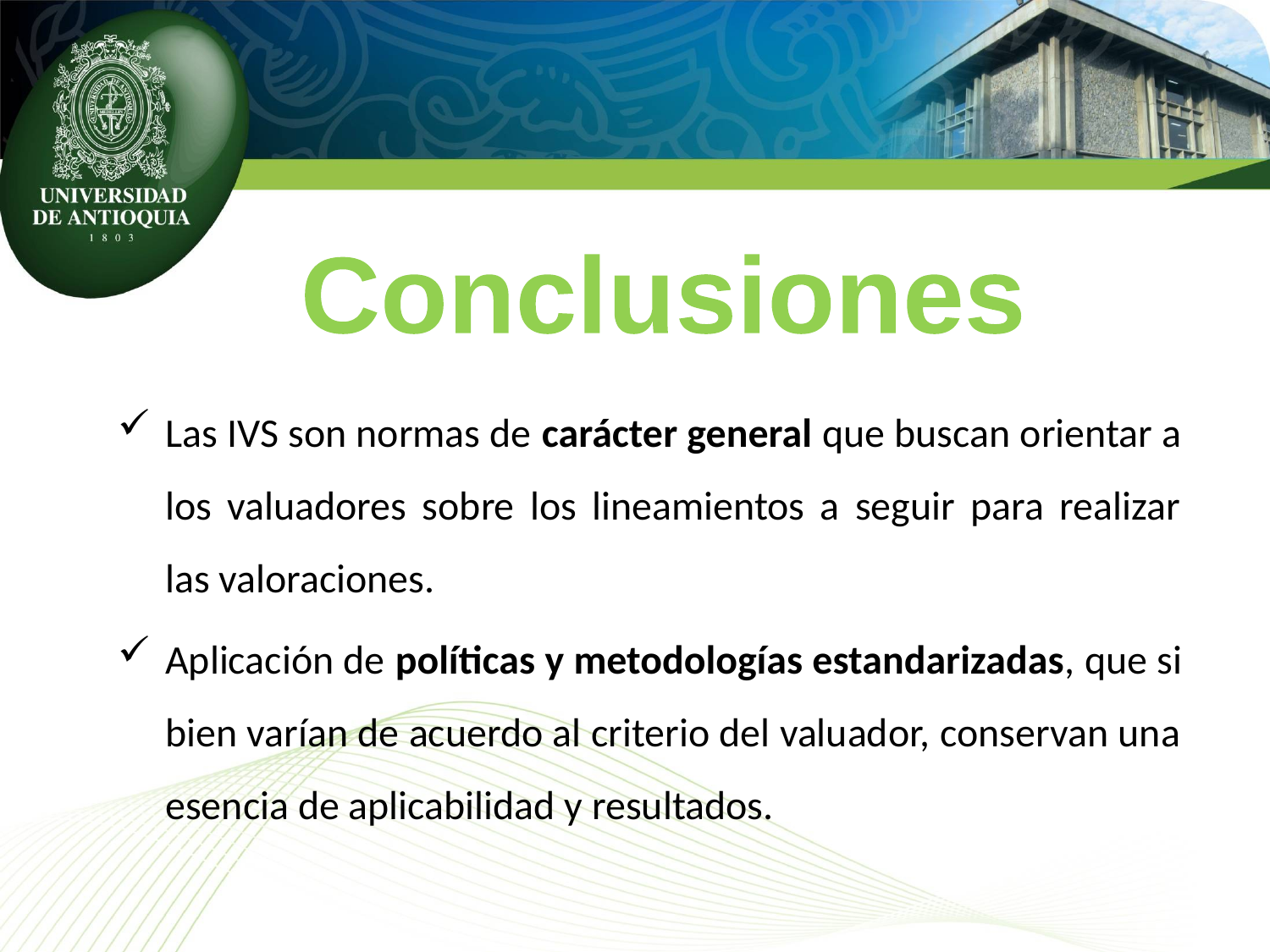

Conclusiones
Las IVS son normas de carácter general que buscan orientar a los valuadores sobre los lineamientos a seguir para realizar las valoraciones.
Aplicación de políticas y metodologías estandarizadas, que si bien varían de acuerdo al criterio del valuador, conservan una esencia de aplicabilidad y resultados.